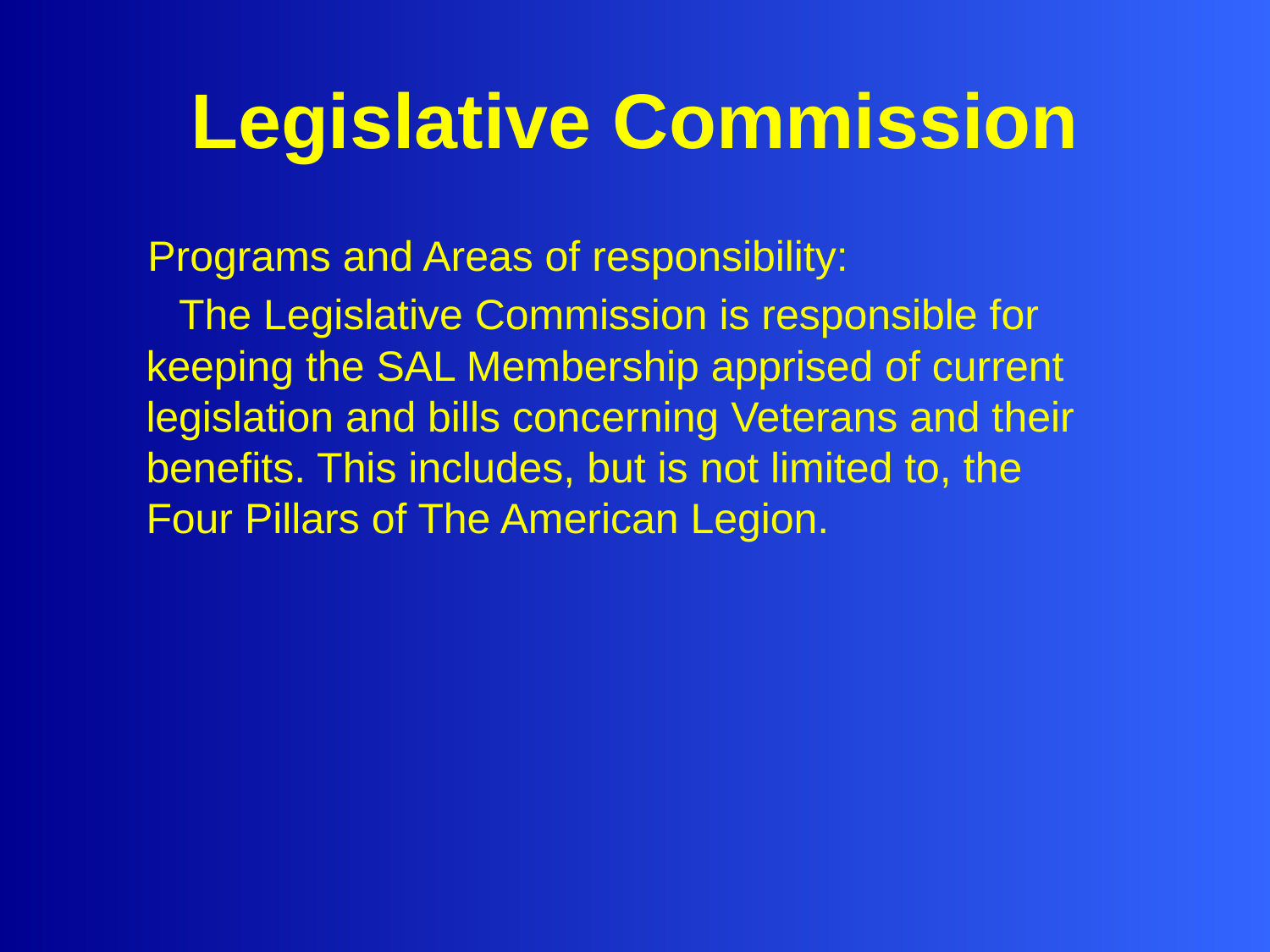

# Legislative Commission
Programs and Areas of responsibility:
The Legislative Commission is responsible for keeping the SAL Membership apprised of current legislation and bills concerning Veterans and their benefits. This includes, but is not limited to, the Four Pillars of The American Legion.